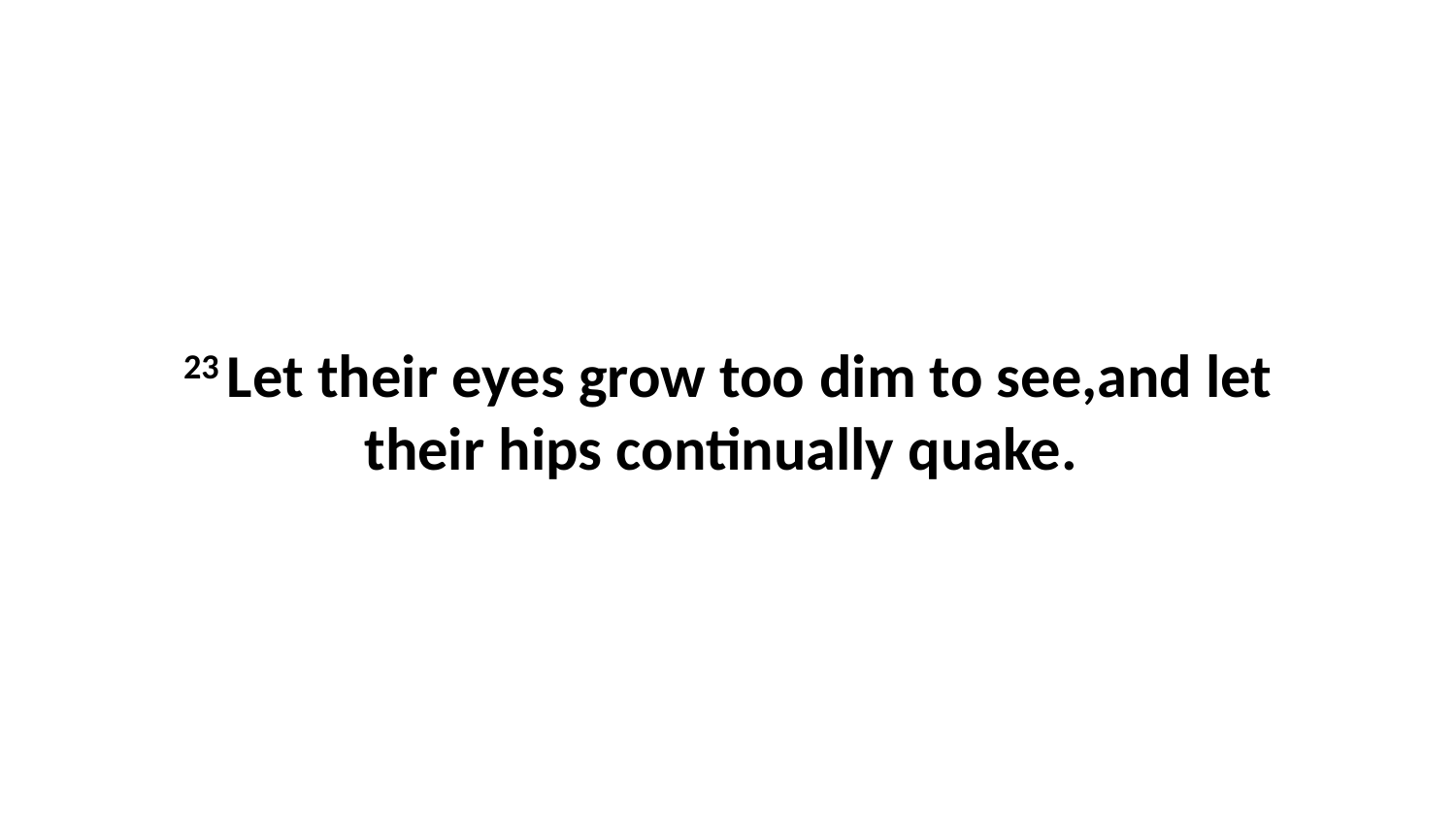

23 Let their eyes grow too dim to see,and let their hips continually quake.